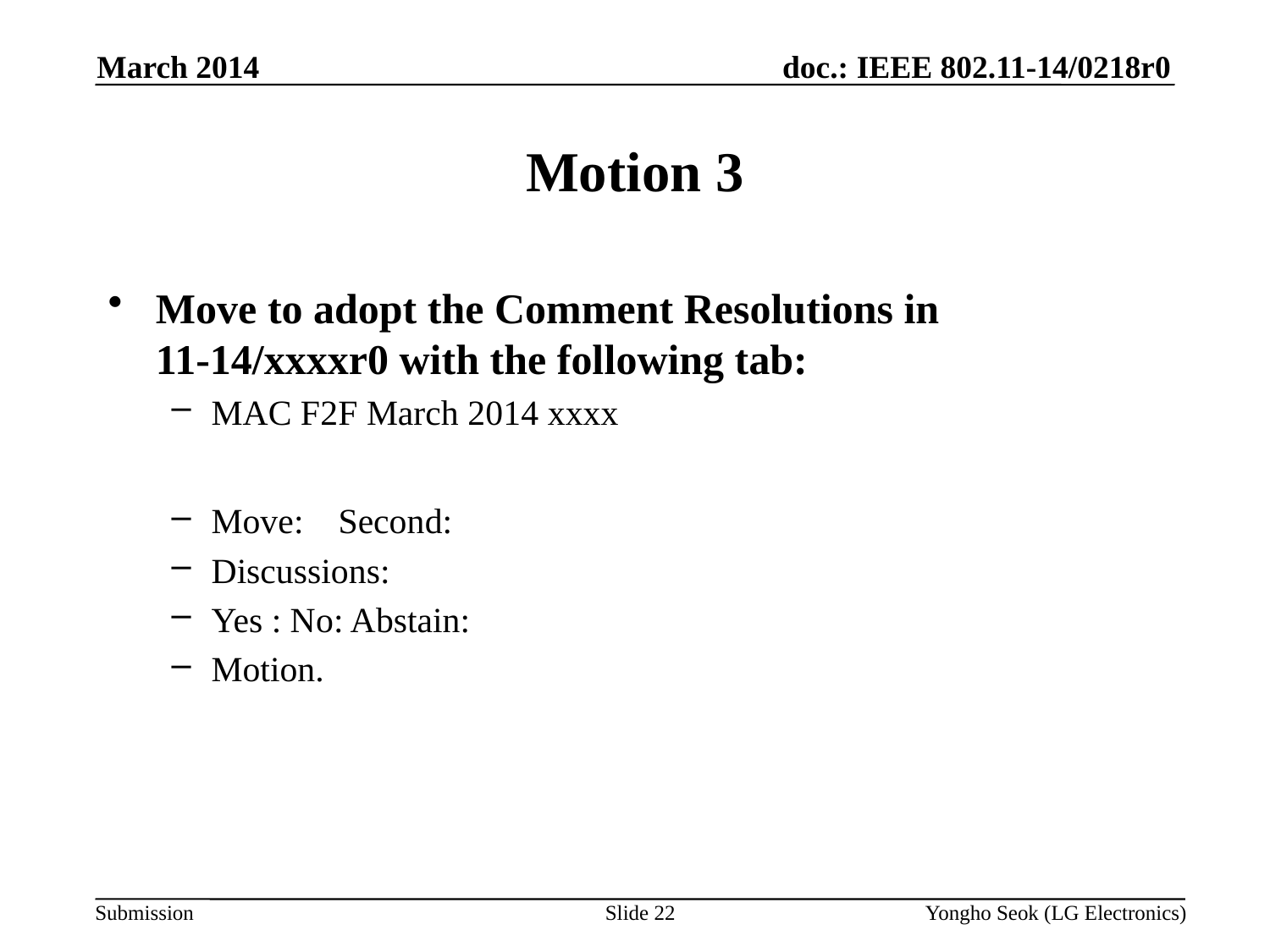

March 2014
# Motion 3
Move to adopt the Comment Resolutions in 11-14/xxxxr0 with the following tab:
MAC F2F March 2014 xxxx

Move: 	Second:
Discussions:
Yes : No: Abstain:
Motion.
Slide 22
Yongho Seok (LG Electronics)